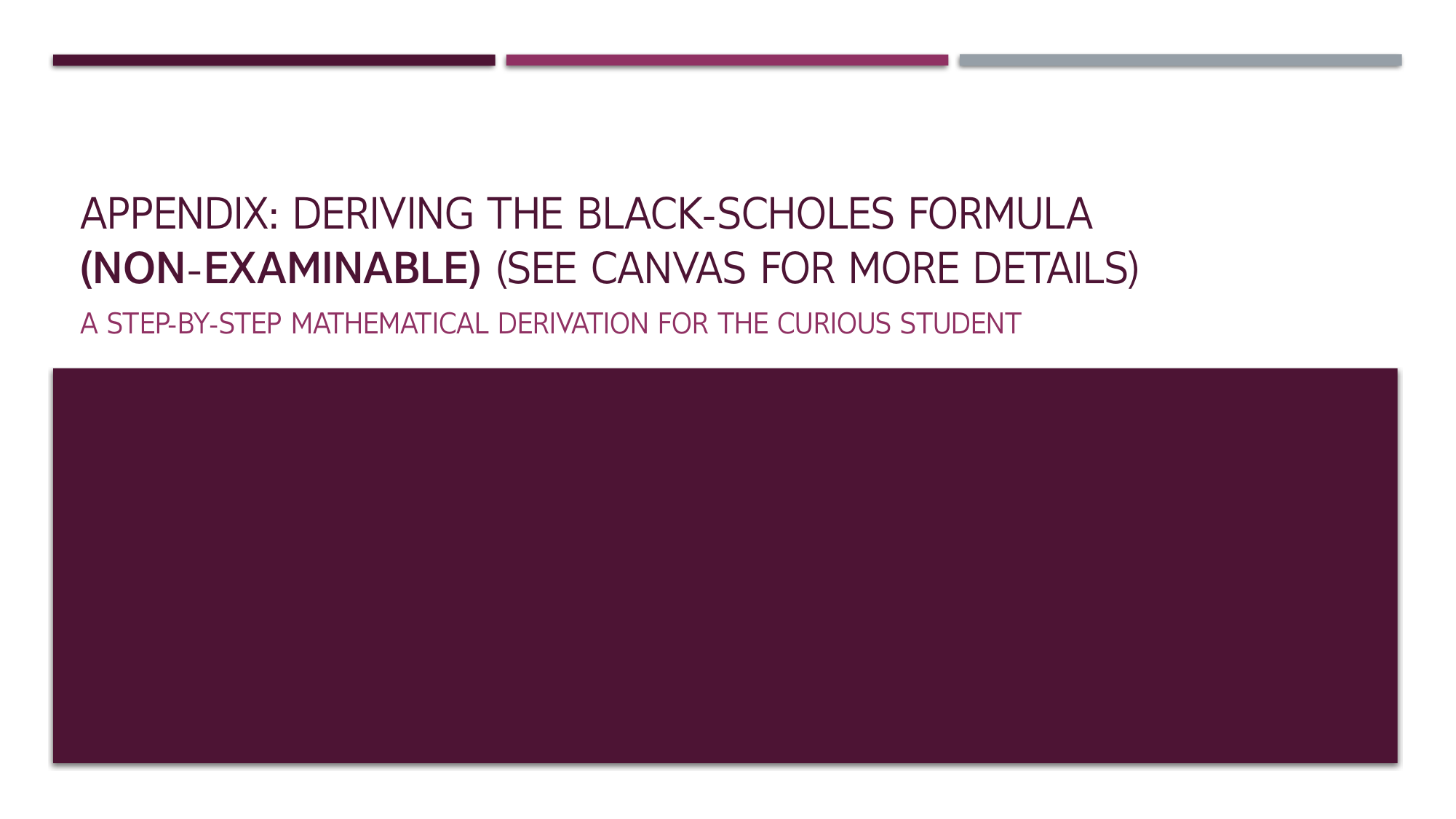

# Appendix: Deriving the Black-Scholes Formula (Non-Examinable) (See canvas for more details)
A step-by-step mathematical derivation for the curious student